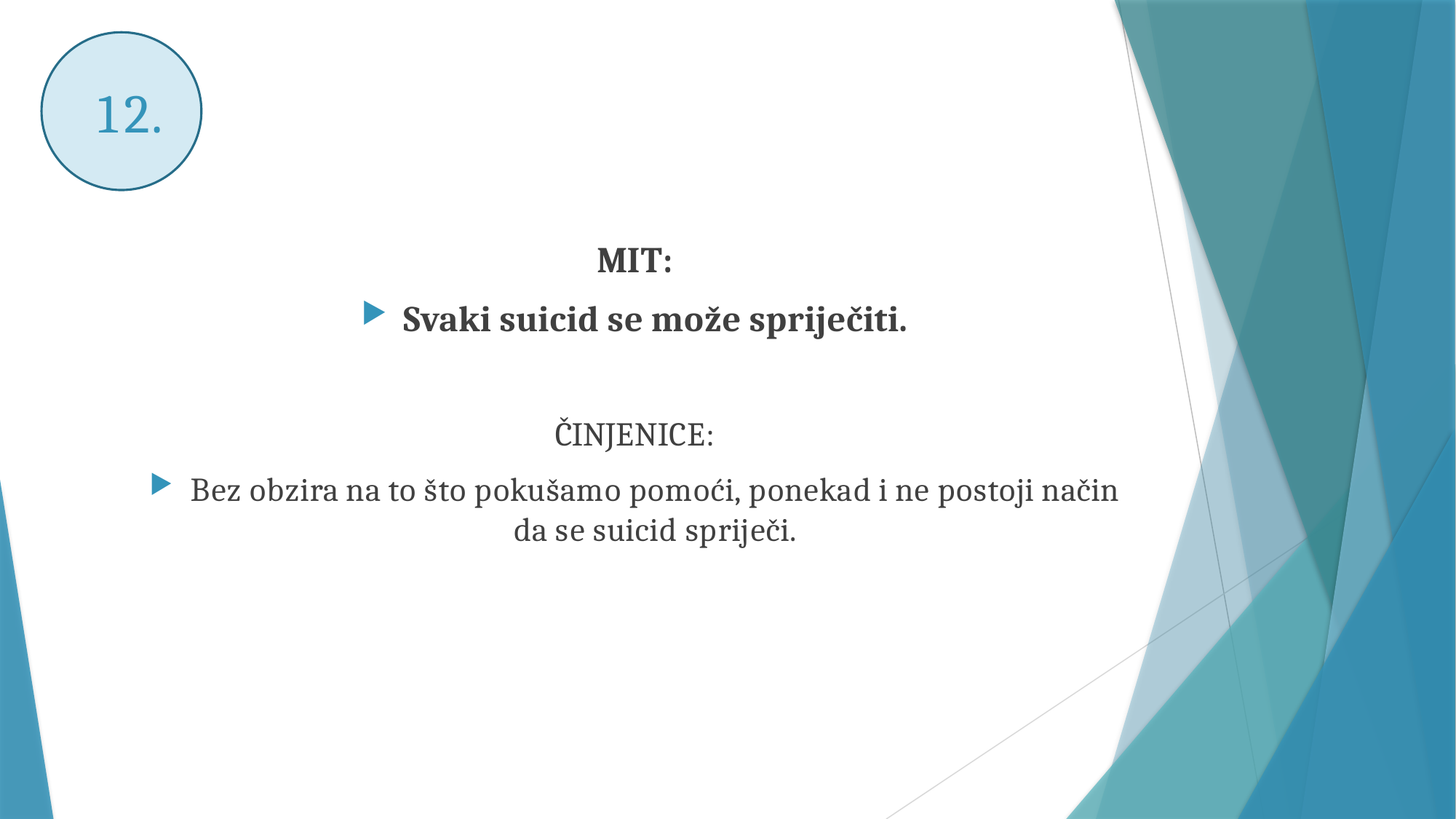

# 12.
MIT:
Svaki suicid se može spriječiti.

ČINJENICE:
Bez obzira na to što pokušamo pomoći, ponekad i ne postoji način da se suicid spriječi.